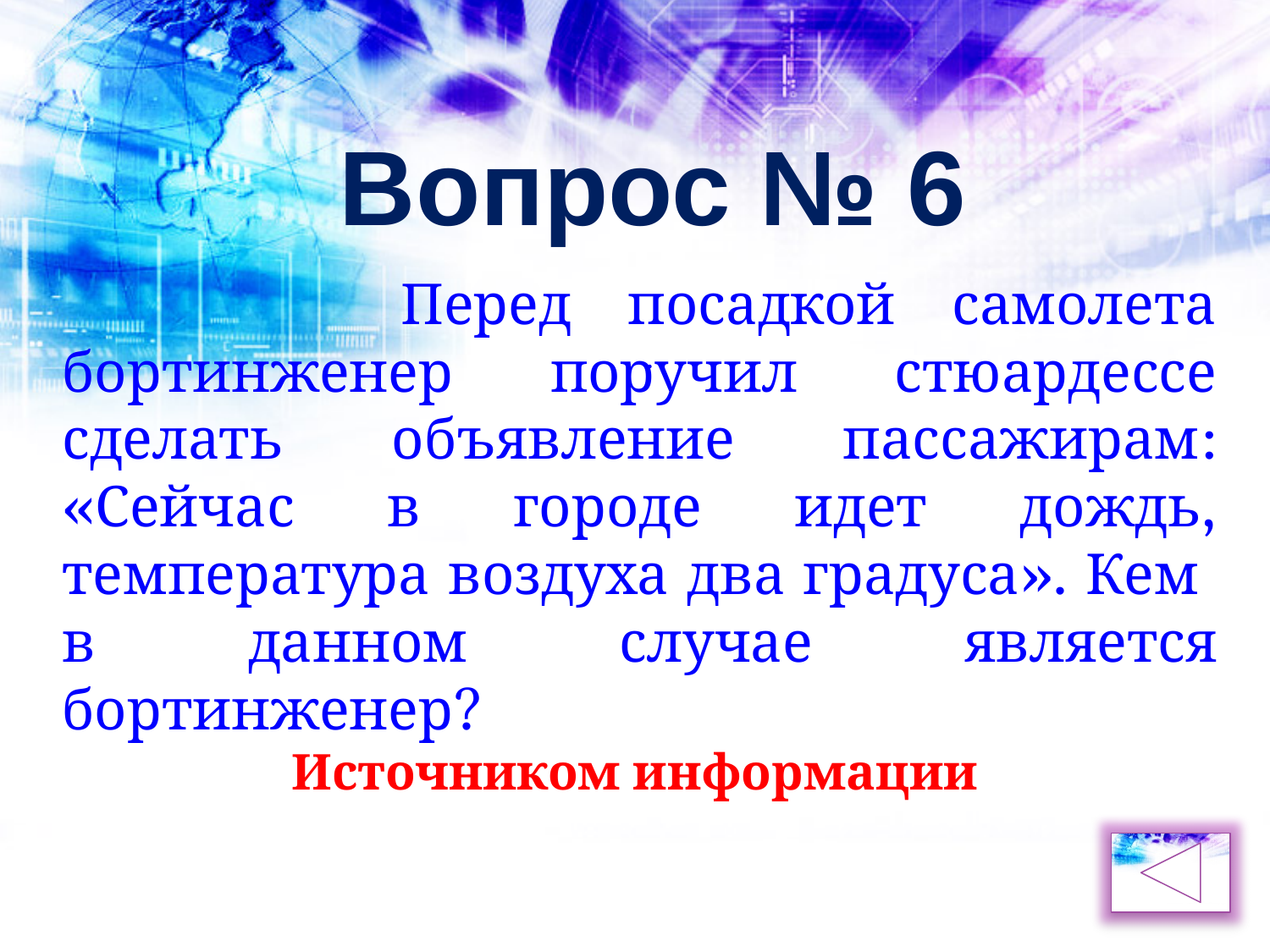

# Вопрос № 6
      Перед посадкой самолета бортинженер поручил стюардессе сделать объявление пассажирам: «Сейчас в городе идет дождь, температура воздуха два градуса». Кем  в данном случае является бортинженер?
.
Источником информации